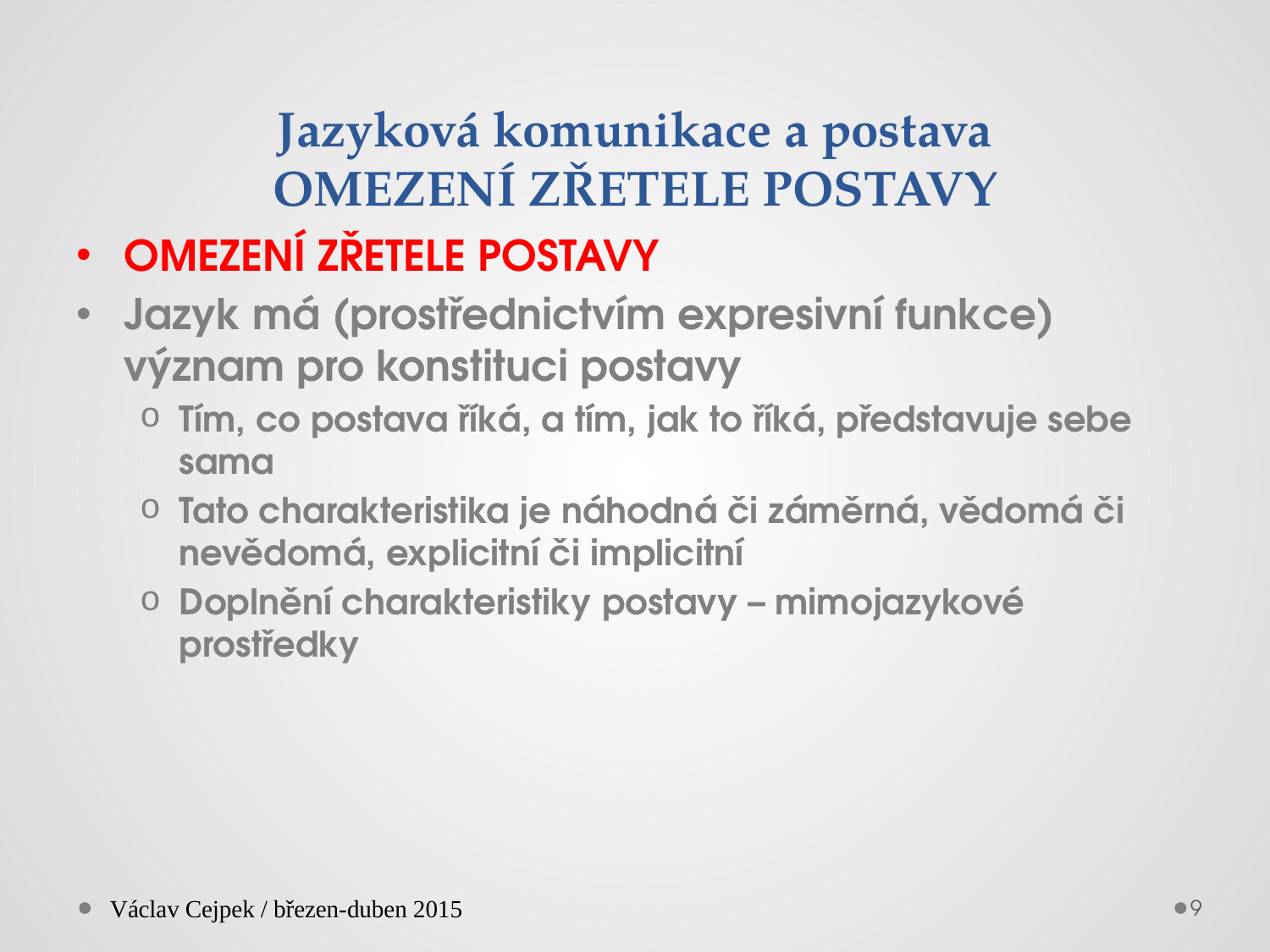

# Jazyková komunikace a postava OMEZENÍ ZŘETELE POSTAVY
OMEZENÍ ZŘETELE POSTAVY
Jazyk má (prostřednictvím expresivní funkce) význam pro konstituci postavy
Tím, co postava říká, a tím, jak to říká, představuje sebe sama
Tato charakteristika je náhodná či záměrná, vědomá či nevědomá, explicitní či implicitní
Doplnění charakteristiky postavy – mimojazykové prostředky
Václav Cejpek / březen-duben 2015
9